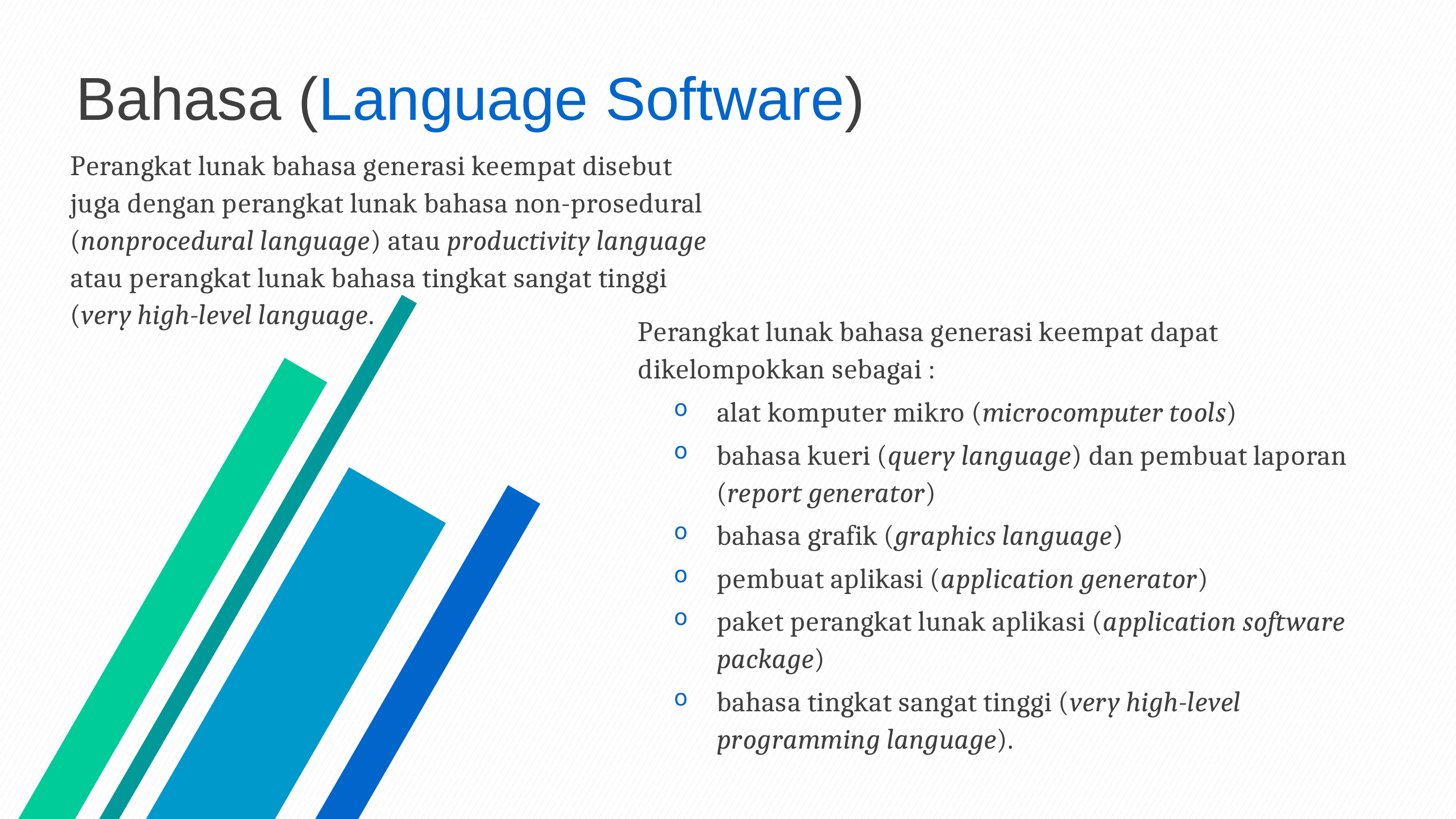

# Bahasa (Language Software)
Perangkat lunak bahasa generasi keempat disebut juga dengan perangkat lunak bahasa non-prosedural (nonprocedural language) atau productivity language atau perangkat lunak bahasa tingkat sangat tinggi (very high-level language.
Perangkat lunak bahasa generasi keempat dapat dikelompokkan sebagai :
alat komputer mikro (microcomputer tools)
bahasa kueri (query language) dan pembuat laporan (report generator)
bahasa grafik (graphics language)
pembuat aplikasi (application generator)
paket perangkat lunak aplikasi (application software package)
bahasa tingkat sangat tinggi (very high-level programming language).